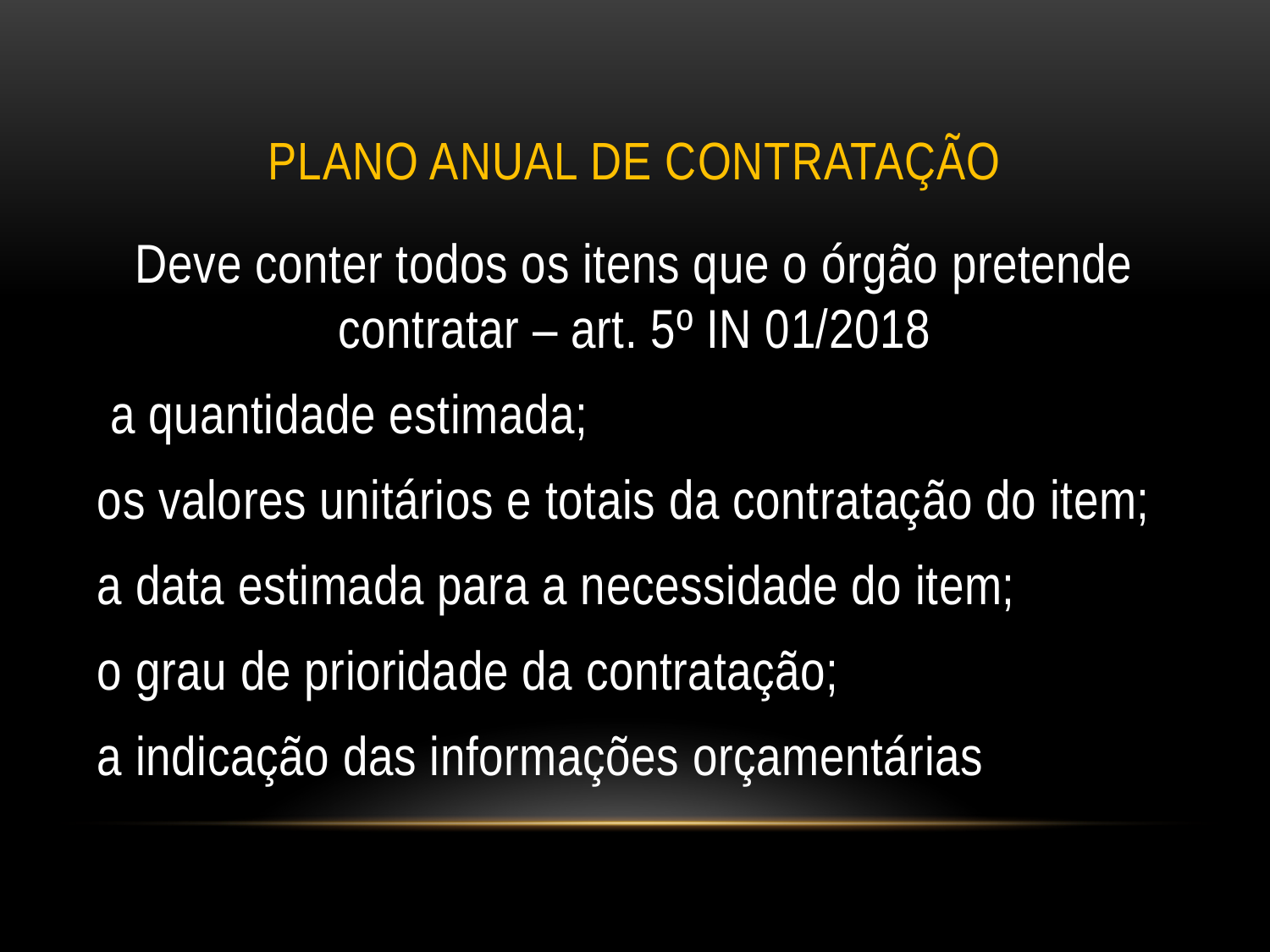

# PLANO ANUAL DE CONTRATAÇÃO
Deve conter todos os itens que o órgão pretende contratar – art. 5º IN 01/2018
 a quantidade estimada;
os valores unitários e totais da contratação do item;
a data estimada para a necessidade do item;
o grau de prioridade da contratação;
a indicação das informações orçamentárias